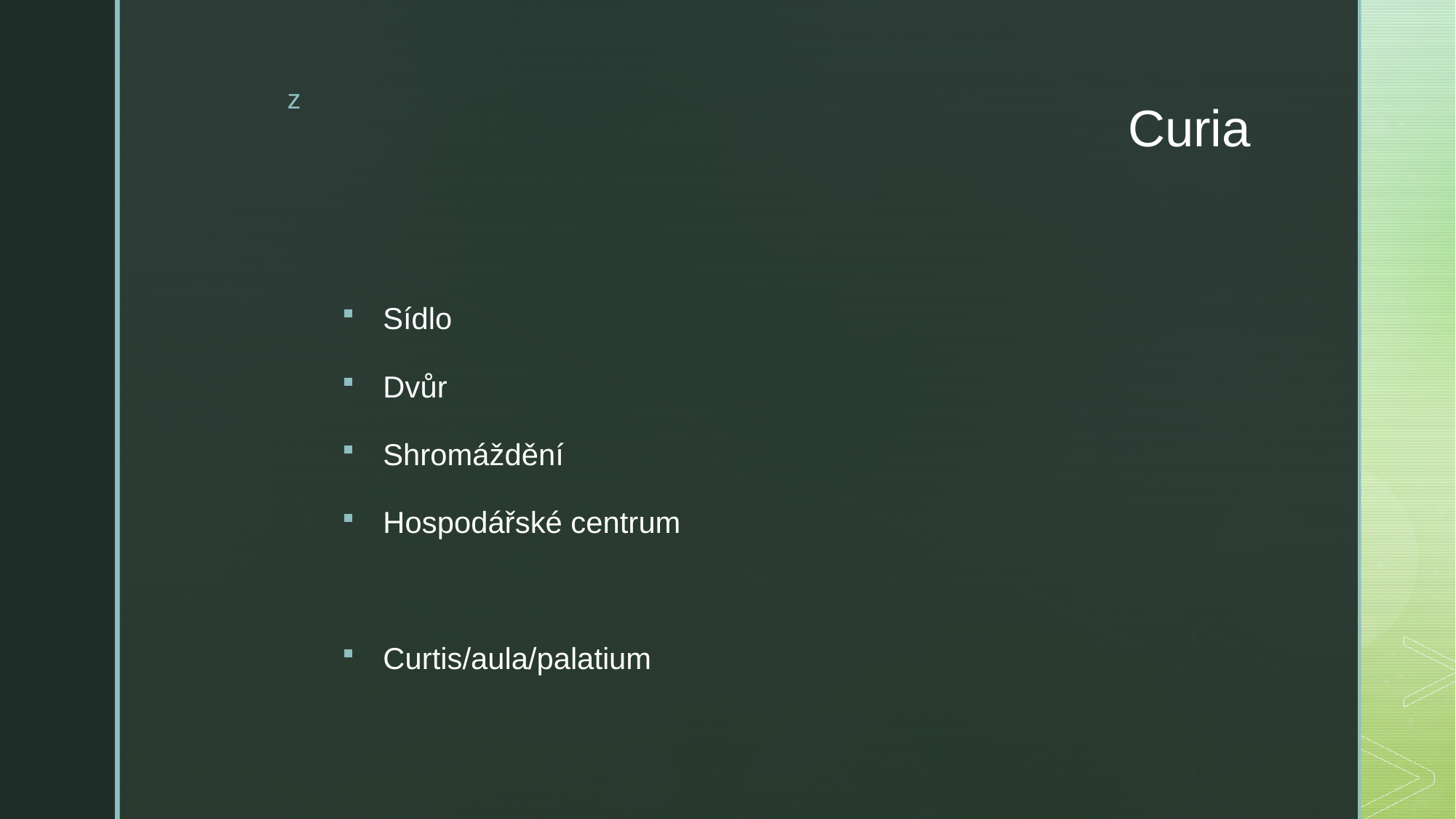

# Curia
Sídlo
Dvůr
Shromáždění
Hospodářské centrum

Curtis/aula/palatium